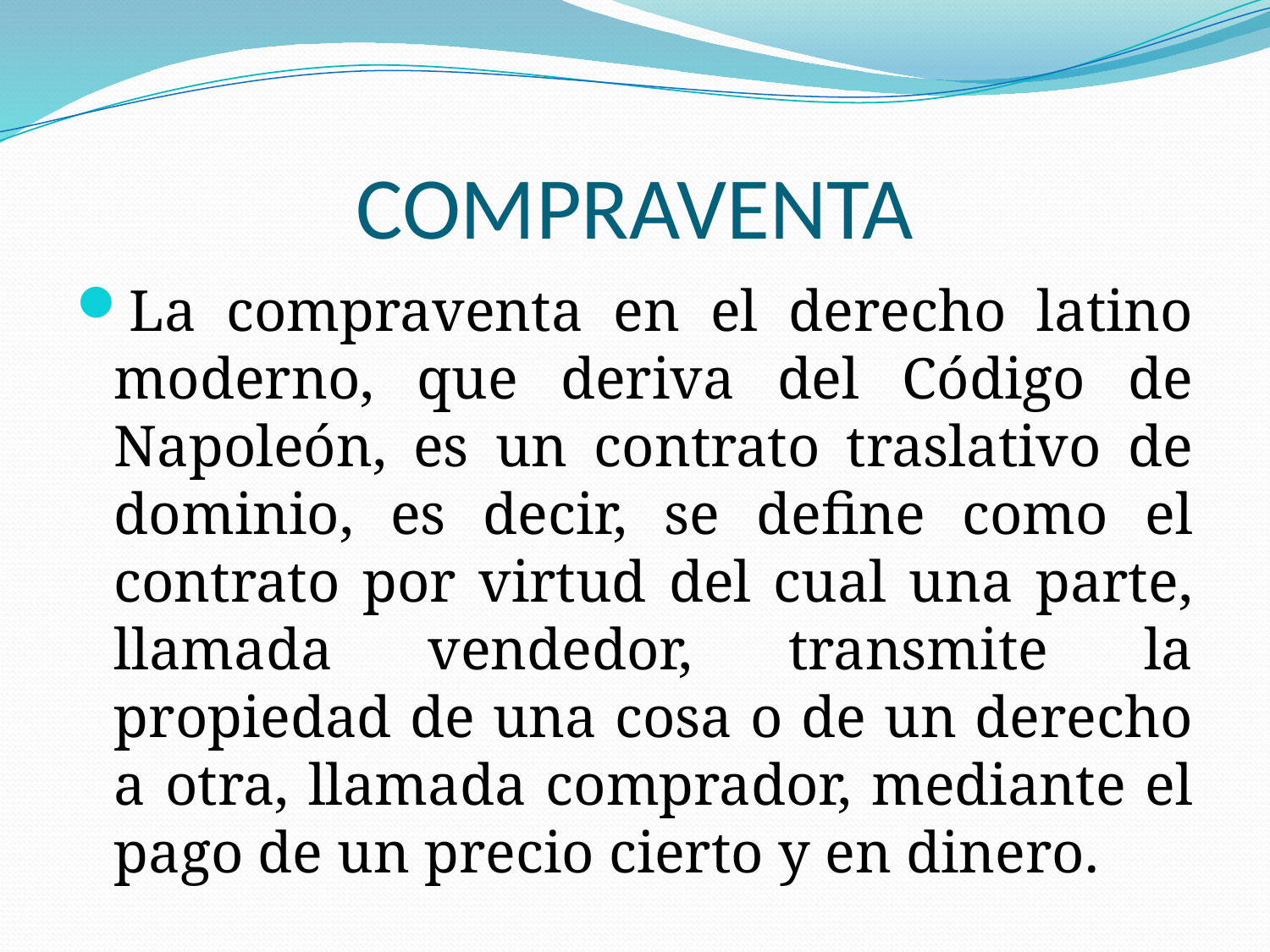

# COMPRAVENTA
La compraventa en el derecho latino moderno, que deriva del Código de Napoleón, es un contrato traslativo de dominio, es decir, se define como el contrato por virtud del cual una parte, llamada vendedor, transmite la propiedad de una cosa o de un derecho a otra, llamada comprador, mediante el pago de un precio cierto y en dinero.